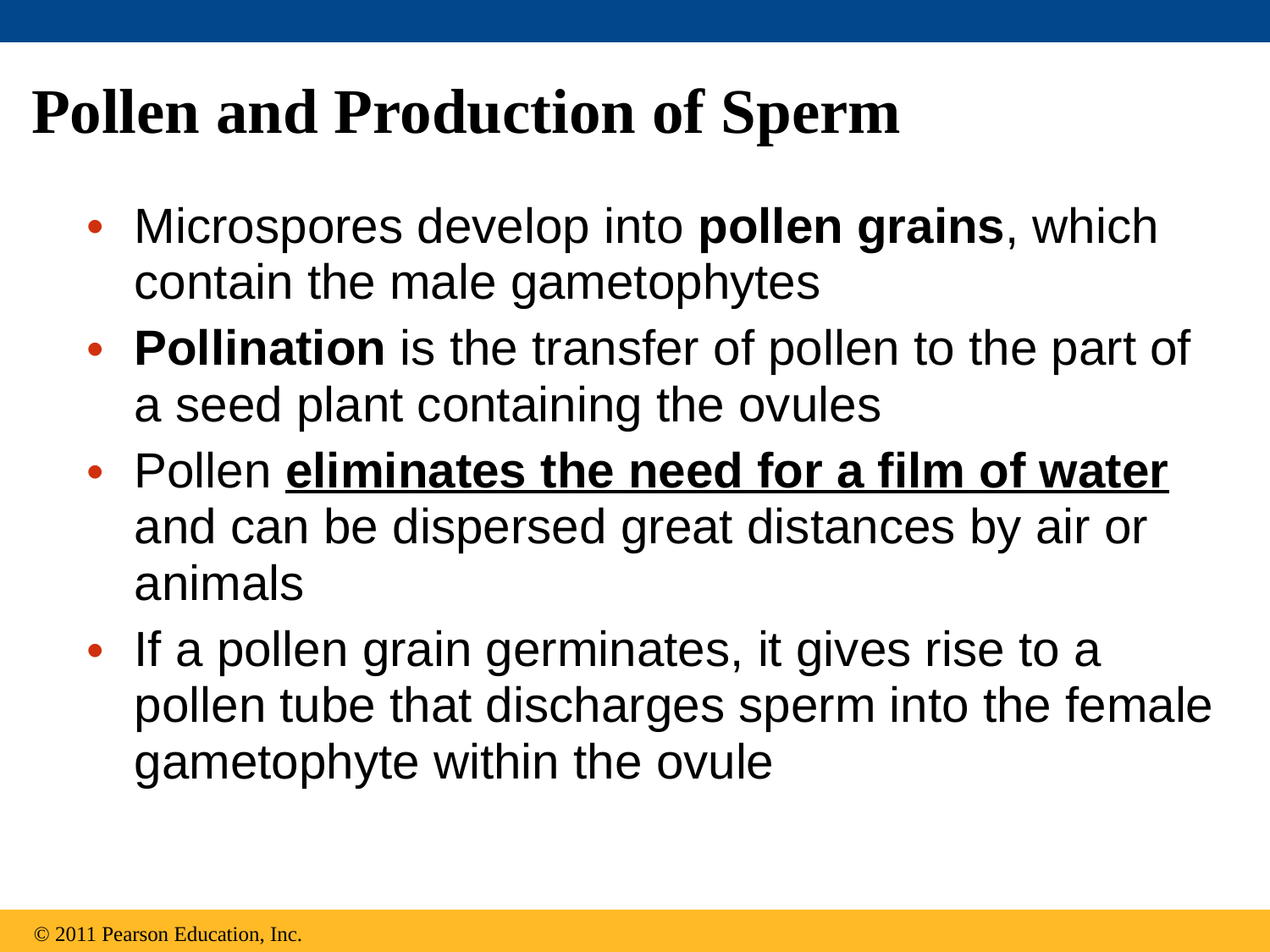

# Pollen and Production of Sperm
Microspores develop into pollen grains, which contain the male gametophytes
Pollination is the transfer of pollen to the part of a seed plant containing the ovules
Pollen eliminates the need for a film of water and can be dispersed great distances by air or animals
If a pollen grain germinates, it gives rise to a pollen tube that discharges sperm into the female gametophyte within the ovule

© 2011 Pearson Education, Inc.